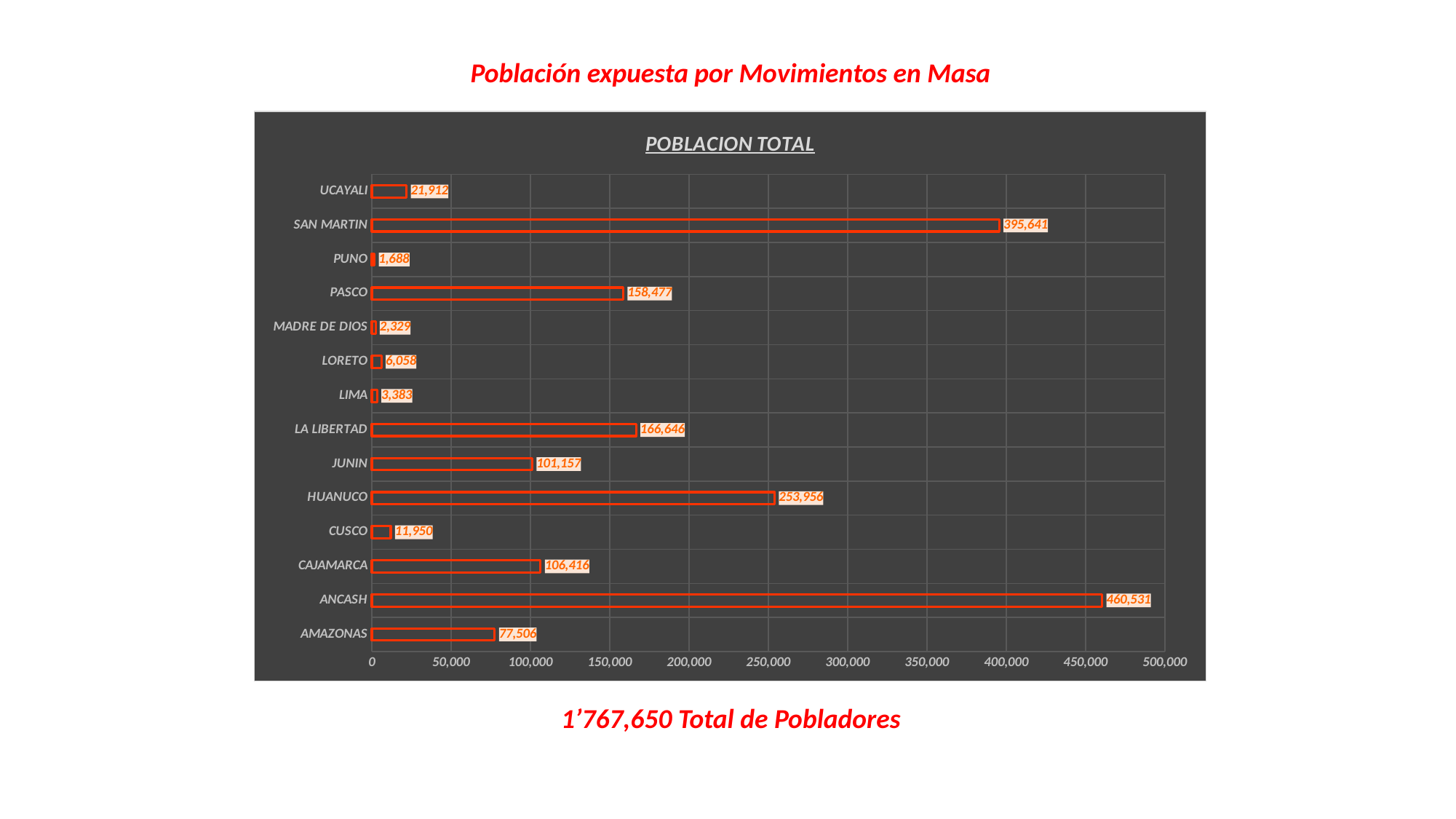

Población expuesta por Movimientos en Masa

### Chart: POBLACION TOTAL

| Category | POBLACION TOTAL |
|---|---|
| AMAZONAS | 77506.0 |
| ANCASH | 460531.0 |
| CAJAMARCA | 106416.0 |
| CUSCO | 11950.0 |
| HUANUCO | 253956.0 |
| JUNIN | 101157.0 |
| LA LIBERTAD | 166646.0 |
| LIMA | 3383.0 |
| LORETO | 6058.0 |
| MADRE DE DIOS | 2329.0 |
| PASCO | 158477.0 |
| PUNO | 1688.0 |
| SAN MARTIN | 395641.0 |
| UCAYALI | 21912.0 |
1’767,650 Total de Pobladores